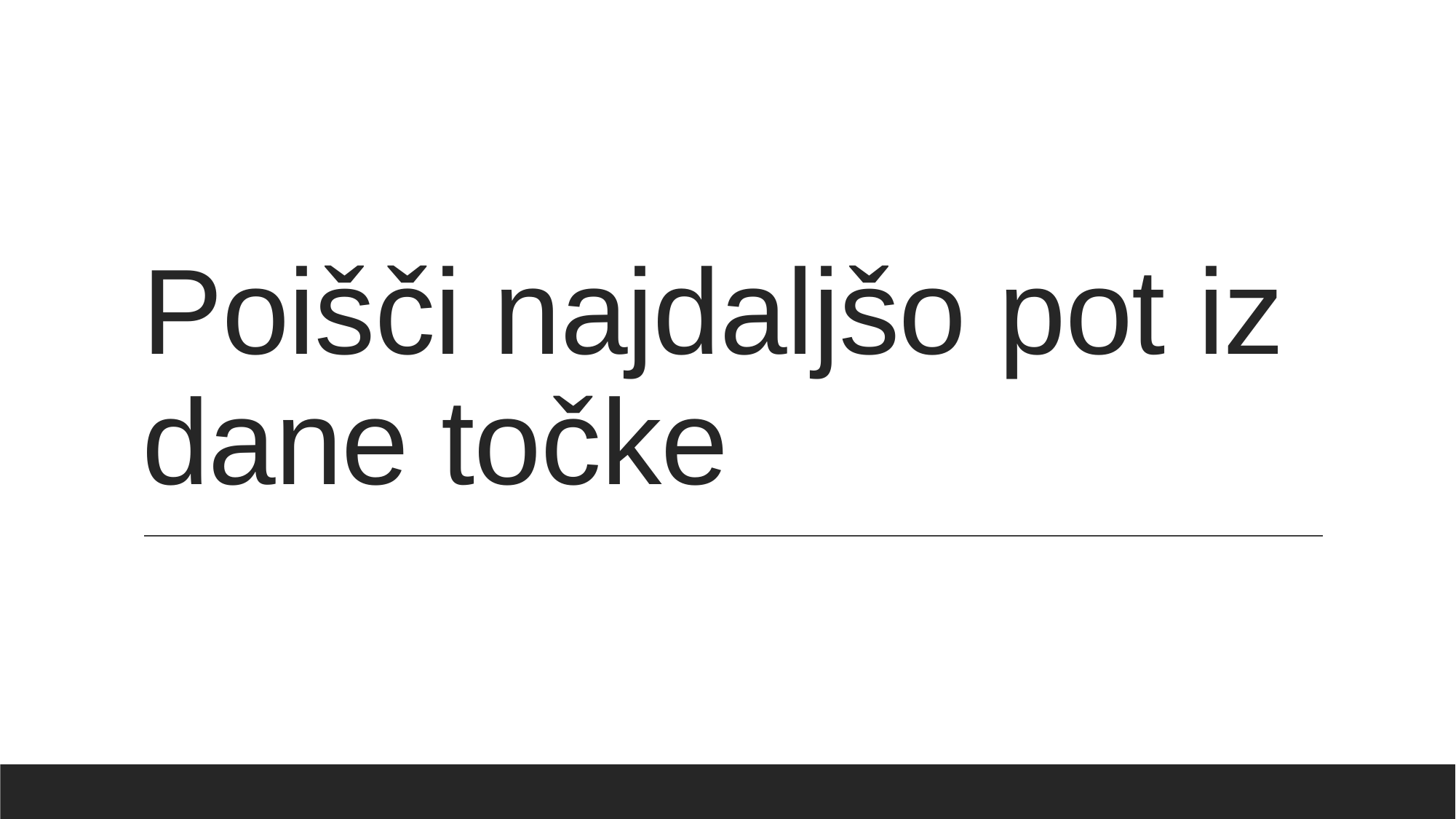

# Poišči najdaljšo pot iz dane točke